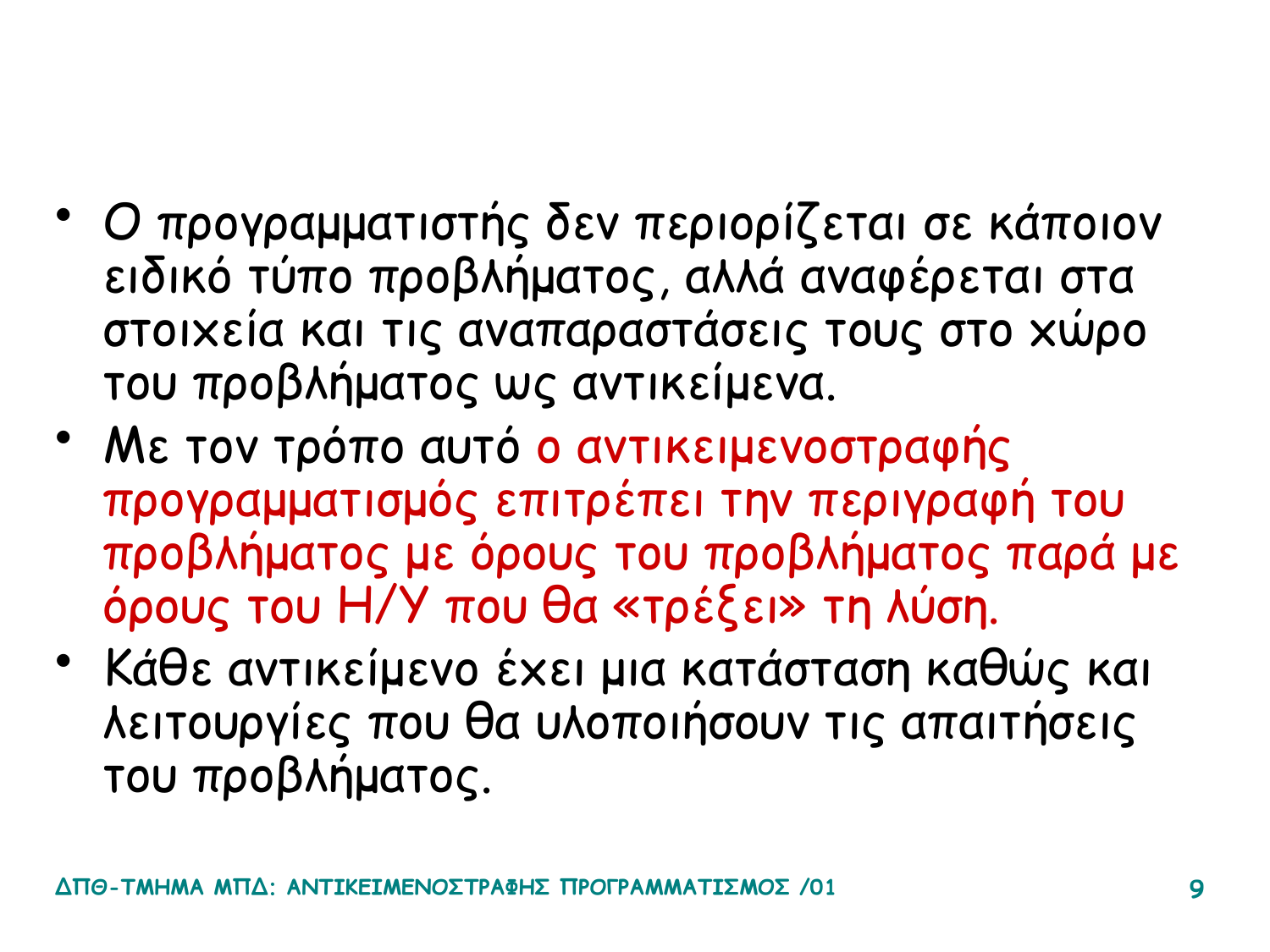

#
Ο προγραμματιστής δεν περιορίζεται σε κάποιον ειδικό τύπο προβλήματος, αλλά αναφέρεται στα στοιχεία και τις αναπαραστάσεις τους στο χώρο του προβλήματος ως αντικείμενα.
Με τον τρόπο αυτό ο αντικειμενοστραφής προγραμματισμός επιτρέπει την περιγραφή του προβλήματος με όρους του προβλήματος παρά με όρους του Η/Υ που θα «τρέξει» τη λύση.
Κάθε αντικείμενο έχει μια κατάσταση καθώς και λειτουργίες που θα υλοποιήσουν τις απαιτήσεις του προβλήματος.
ΔΠΘ-ΤΜΗΜΑ ΜΠΔ: ΑΝΤΙΚΕΙΜΕΝΟΣΤΡΑΦΗΣ ΠΡΟΓΡΑΜΜΑΤΙΣΜΟΣ /01
9